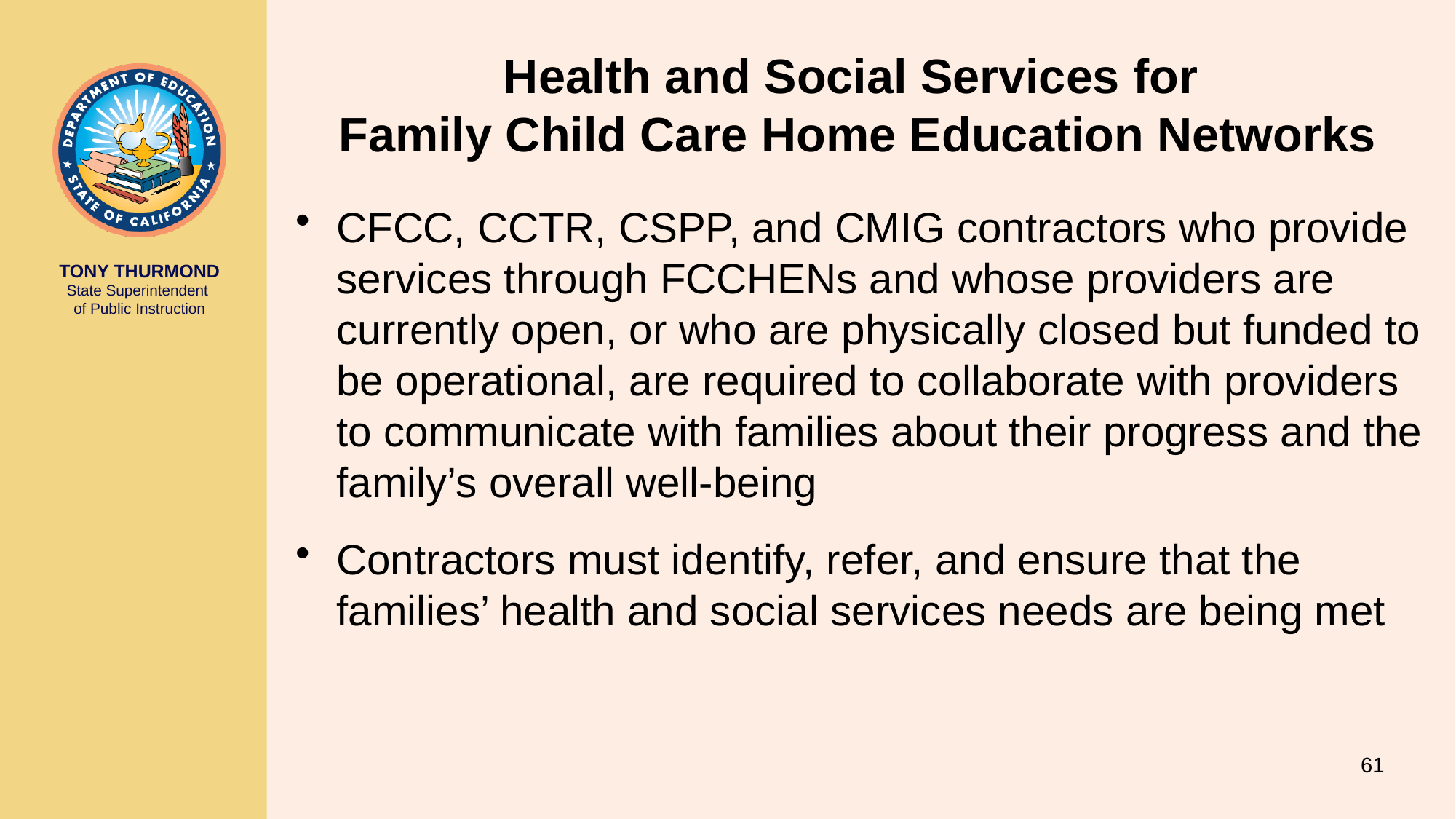

# Health and Social Services for Family Child Care Home Education Networks
CFCC, CCTR, CSPP, and CMIG contractors who provide services through FCCHENs and whose providers are currently open, or who are physically closed but funded to be operational, are required to collaborate with providers to communicate with families about their progress and the family’s overall well-being
Contractors must identify, refer, and ensure that the families’ health and social services needs are being met

61